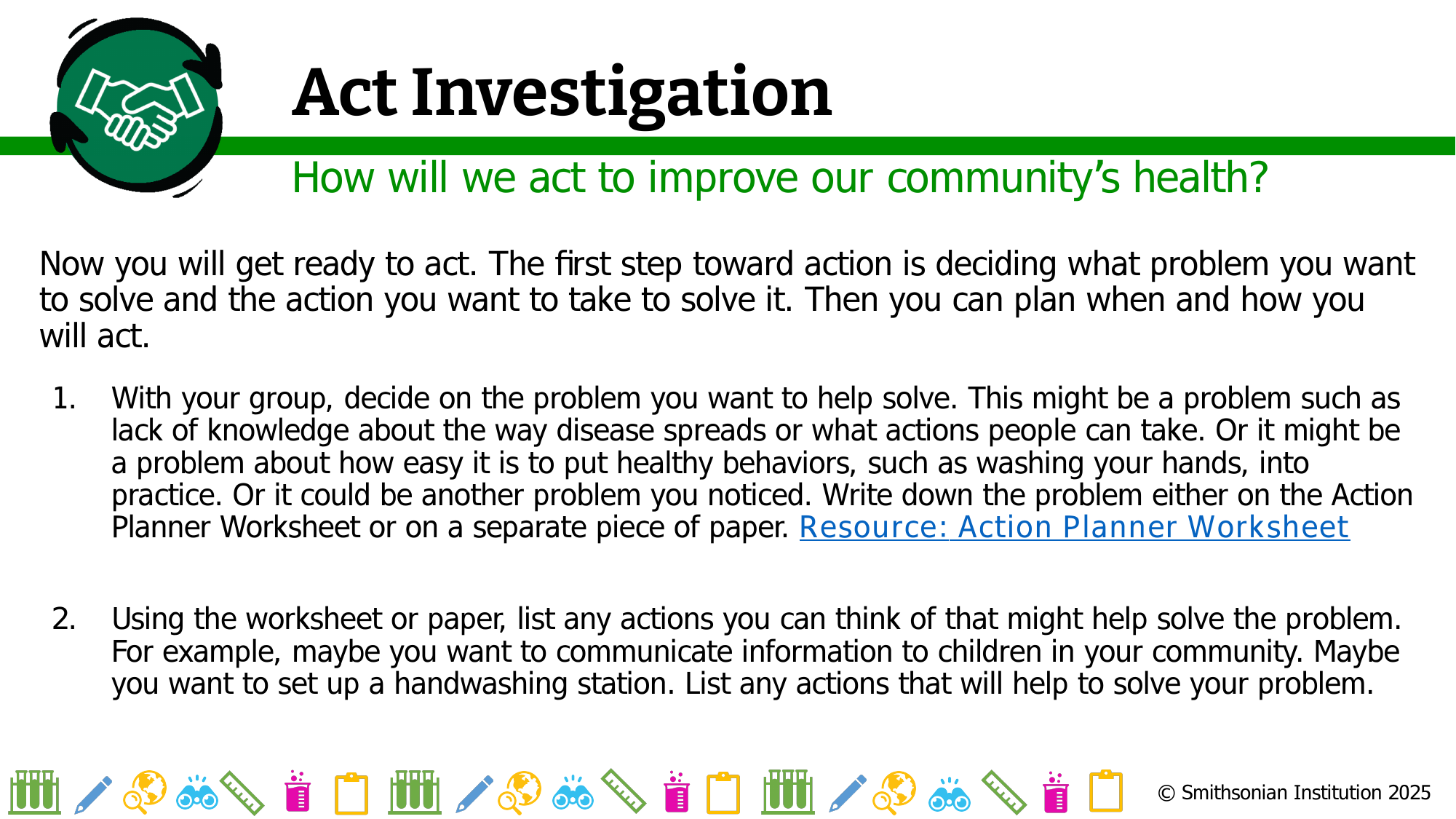

# Act Investigation
How will we act to improve our community’s health?
Now you will get ready to act. The first step toward action is deciding what problem you want to solve and the action you want to take to solve it. Then you can plan when and how you will act.
With your group, decide on the problem you want to help solve. This might be a problem such as lack of knowledge about the way disease spreads or what actions people can take. Or it might be a problem about how easy it is to put healthy behaviors, such as washing your hands, into practice. Or it could be another problem you noticed. Write down the problem either on the Action Planner Worksheet or on a separate piece of paper. Resource: Action Planner Worksheet

Using the worksheet or paper, list any actions you can think of that might help solve the problem. For example, maybe you want to communicate information to children in your community. Maybe you want to set up a handwashing station. List any actions that will help to solve your problem.